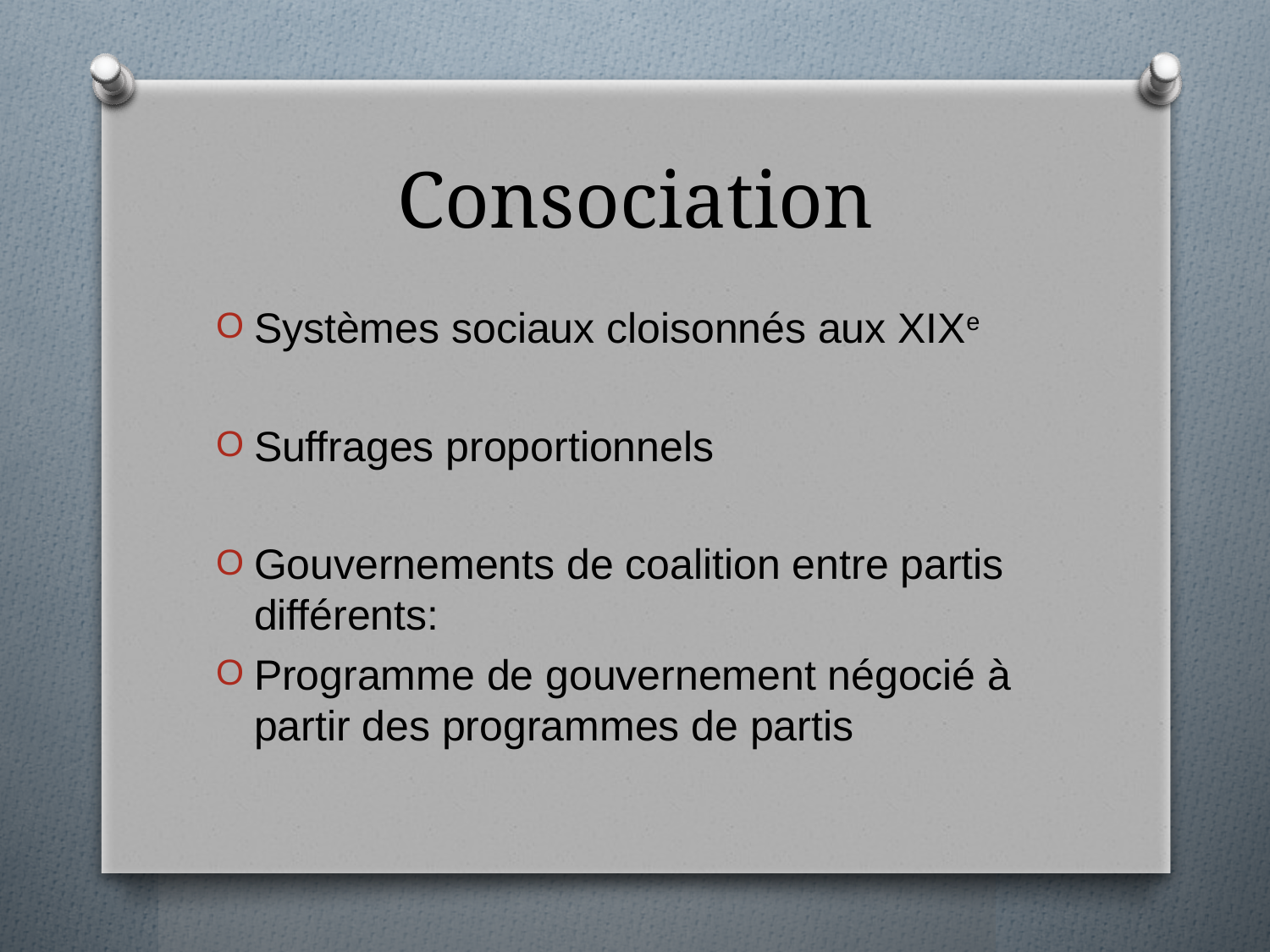

# Consociation
Systèmes sociaux cloisonnés aux XIXe

Suffrages proportionnels

Gouvernements de coalition entre partis différents:
Programme de gouvernement négocié à partir des programmes de partis